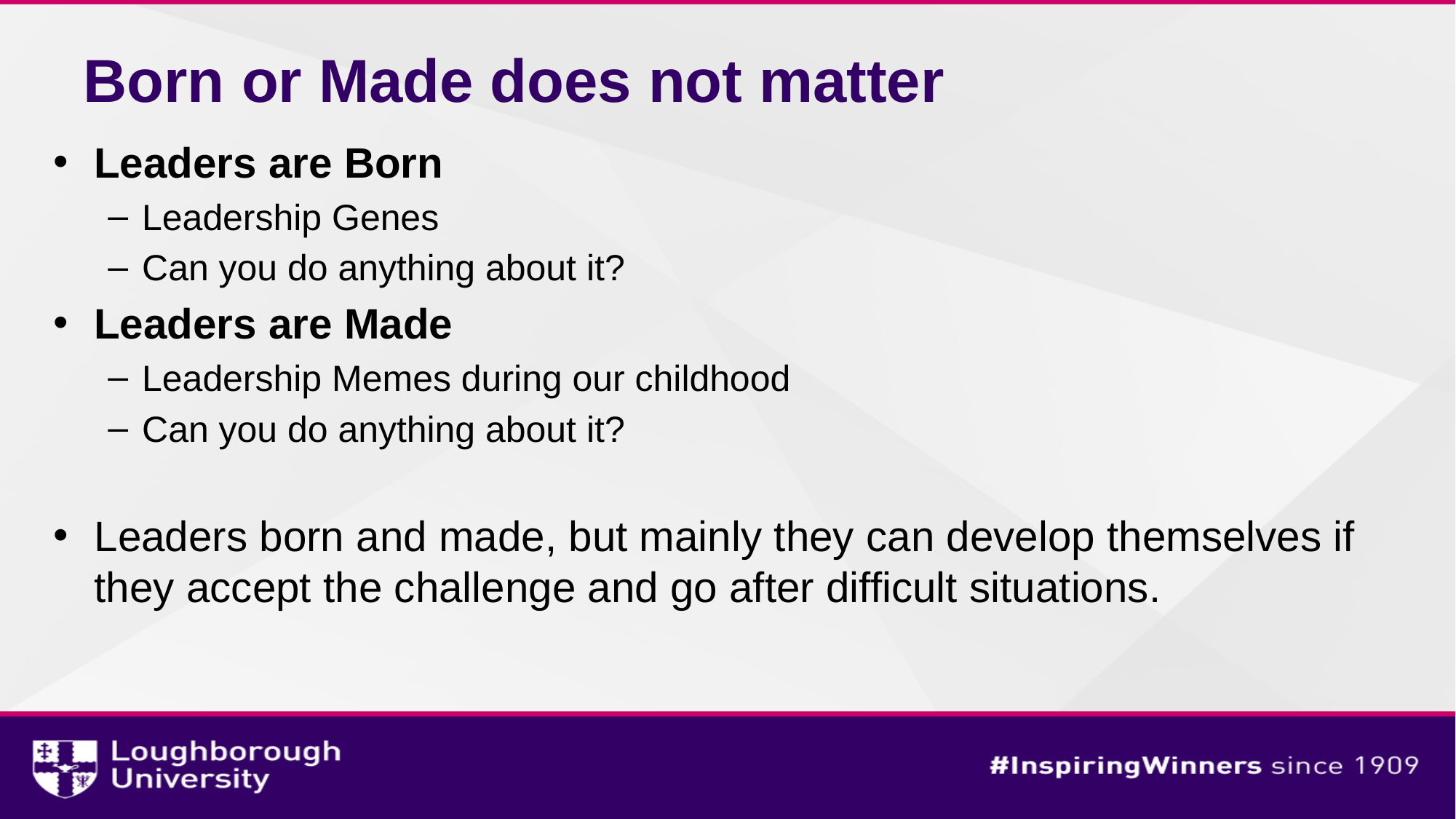

# Born or Made does not matter
Leaders are Born
Leadership Genes
Can you do anything about it?
Leaders are Made
Leadership Memes during our childhood
Can you do anything about it?

Leaders born and made, but mainly they can develop themselves if they accept the challenge and go after difficult situations.